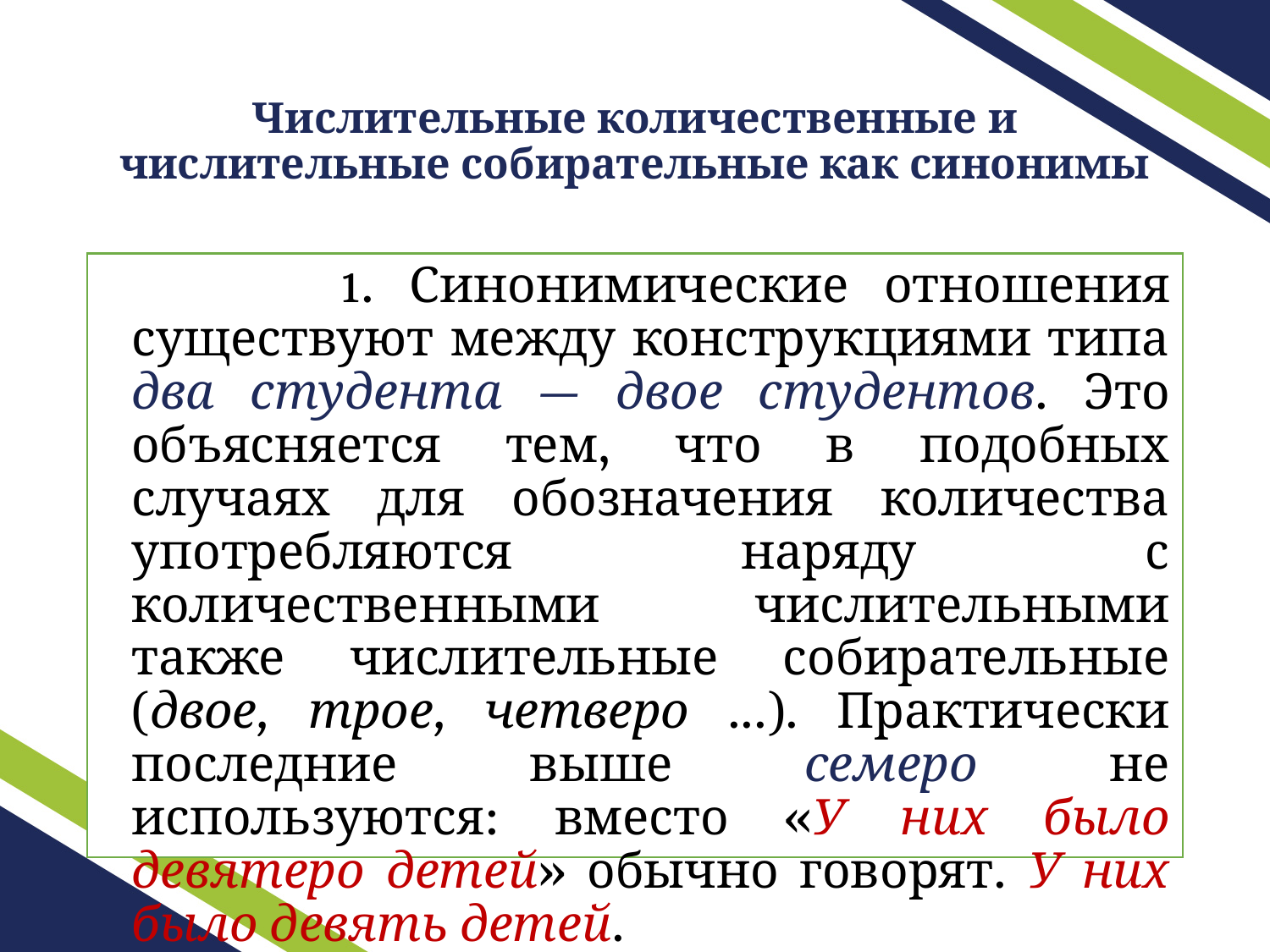

# Числительные количественные и числительные собирательные как синонимы
       1. Синонимические отношения существуют между конструкциями типа два студента — двое студентов. Это объясняется тем, что в подобных случаях для обозначения количества употребляются наряду с количественными числительными также числительные собирательные (двое, трое, четверо ...). Практически последние выше семеро не используются: вместо «У них было девятеро детей» обычно говорят. У них было девять детей.